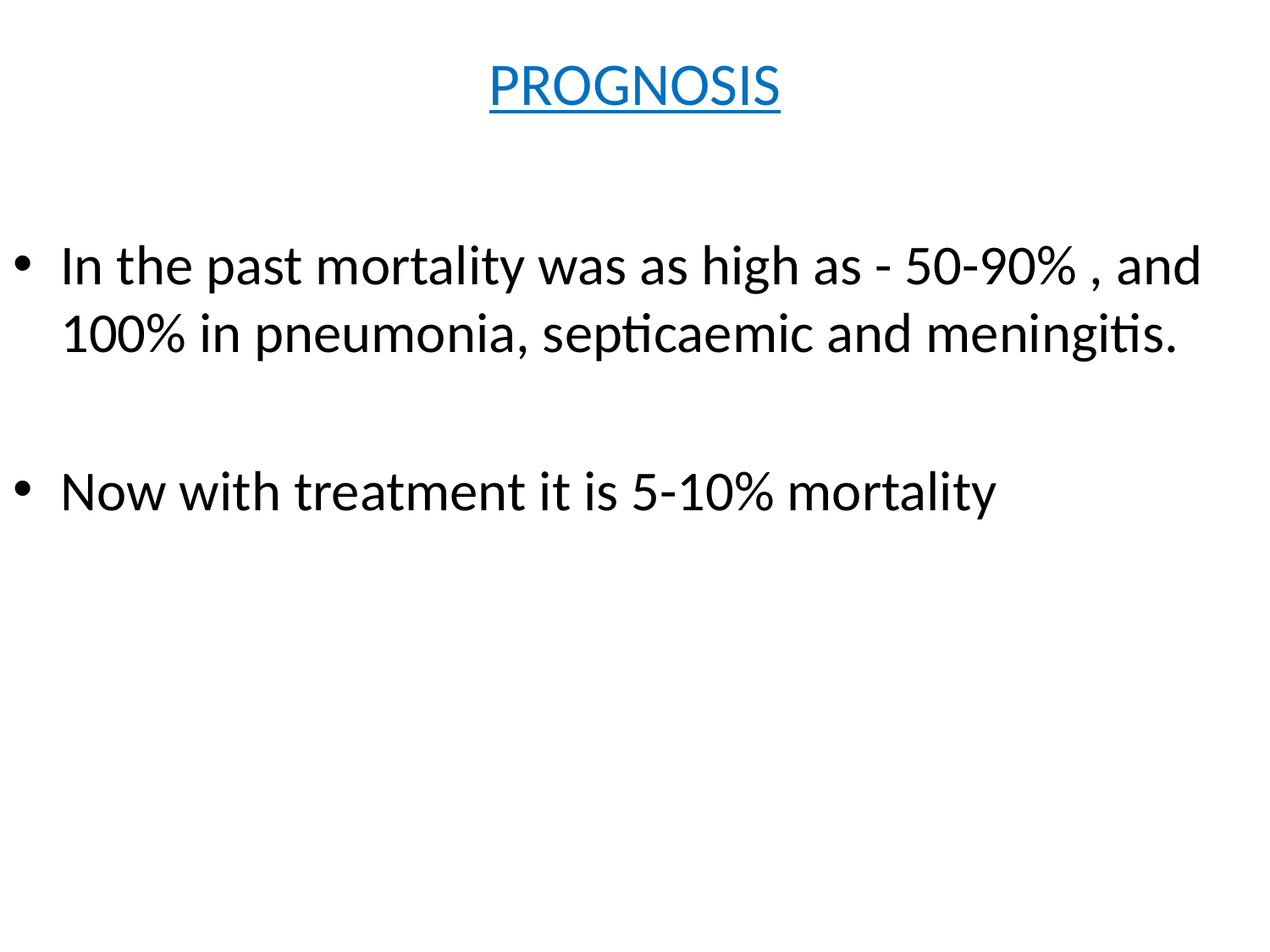

# PROGNOSIS
In the past mortality was as high as - 50-90% , and 100% in pneumonia, septicaemic and meningitis.

Now with treatment it is 5-10% mortality